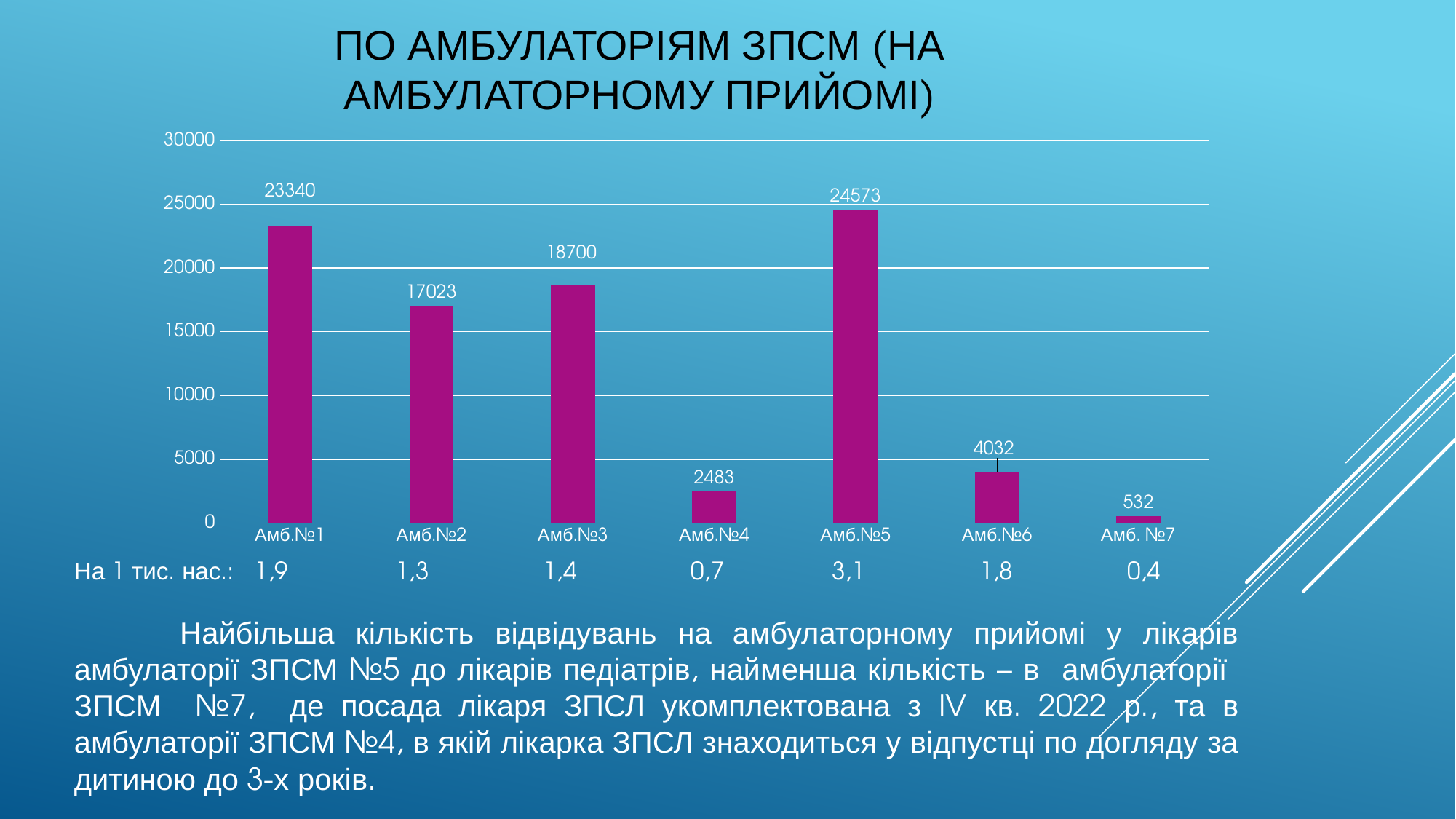

# По амбулаторіям ЗПСМ (на амбулаторному прийомі)

### Chart

| Category | К-сть |
|---|---|
| Амб.№1 | 23340.0 |
| Амб.№2 | 17023.0 |
| Амб.№3 | 18700.0 |
| Амб.№4 | 2483.0 |
| Амб.№5 | 24573.0 |
| Амб.№6 | 4032.0 |
| Амб. №7 | 532.0 |
На 1 тис. нас.:   1,9                1,3                 1,4                 0,7                3,1                 1,8                 0,4

     Найбільша кількість відвідувань на амбулаторному прийомі у лікарів амбулаторії ЗПСМ №5 до лікарів педіатрів, найменша кількість – в  амбулаторії  ЗПСМ  №7,  де посада лікаря ЗПСЛ укомплектована з IV кв. 2022 р., та в амбулаторії ЗПСМ №4, в якій лікарка ЗПСЛ знаходиться у відпустці по догляду за дитиною до 3-х років.